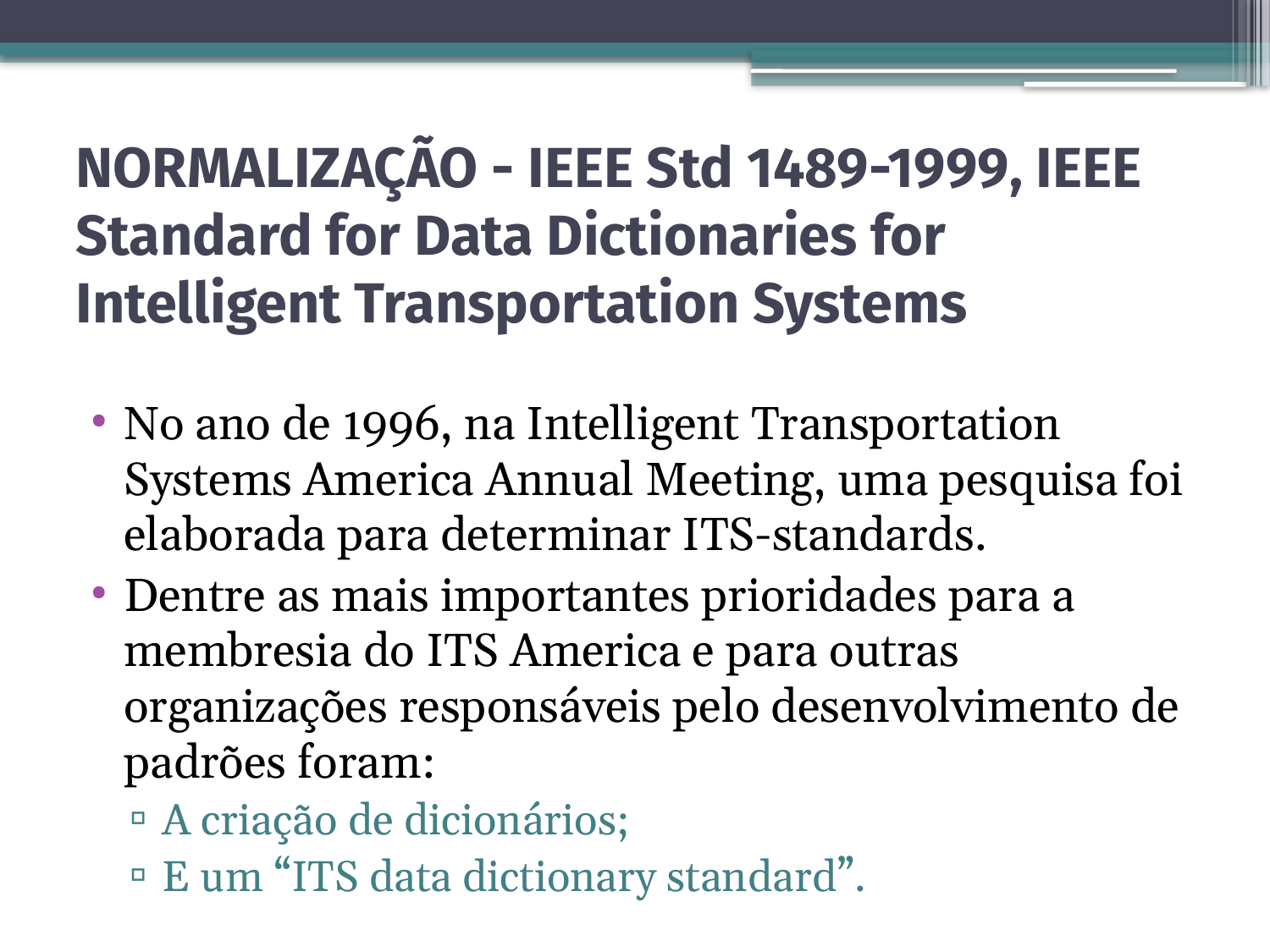

# NORMALIZAÇÃO - IEEE Std 1489-1999, IEEE Standard for Data Dictionaries for  Intelligent Transportation Systems
No ano de 1996, na Intelligent Transportation Systems America Annual Meeting, uma pesquisa foi elaborada para determinar ITS-standards.
Dentre as mais importantes prioridades para a membresia do ITS America e para outras organizações responsáveis pelo desenvolvimento de padrões foram:
A criação de dicionários;
E um “ITS data dictionary standard”.